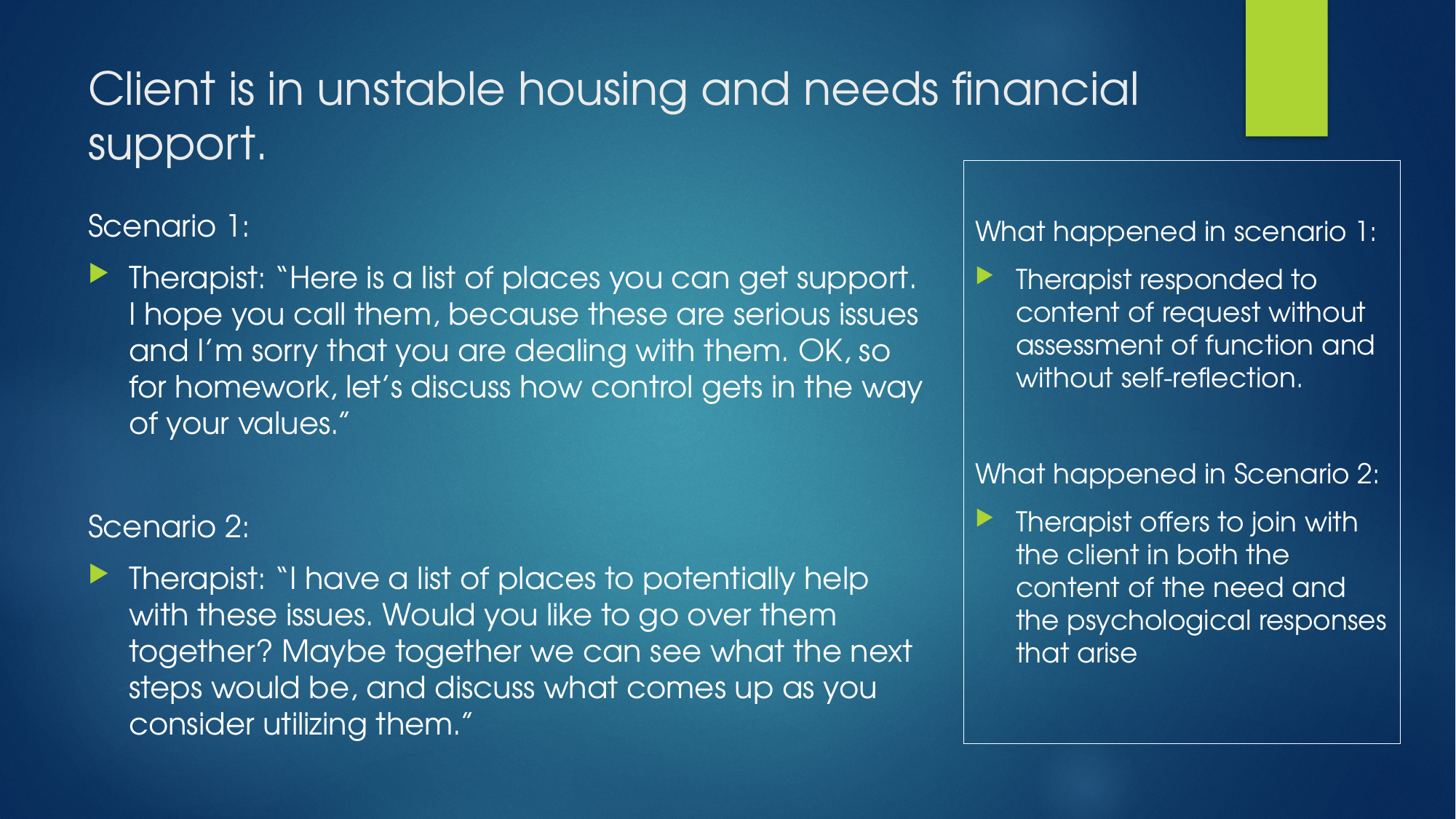

# Client is in unstable housing and needs financial support.

What happened in scenario 1:
Therapist responded to content of request without assessment of function and without self-reflection.

What happened in Scenario 2:
Therapist offers to join with the client in both the content of the need and the psychological responses that arise

Scenario 1:
Therapist: “Here is a list of places you can get support. I hope you call them, because these are serious issues and I’m sorry that you are dealing with them. OK, so for homework, let’s discuss how control gets in the way of your values.”

Scenario 2:
Therapist: “I have a list of places to potentially help with these issues. Would you like to go over them together? Maybe together we can see what the next steps would be, and discuss what comes up as you consider utilizing them.”